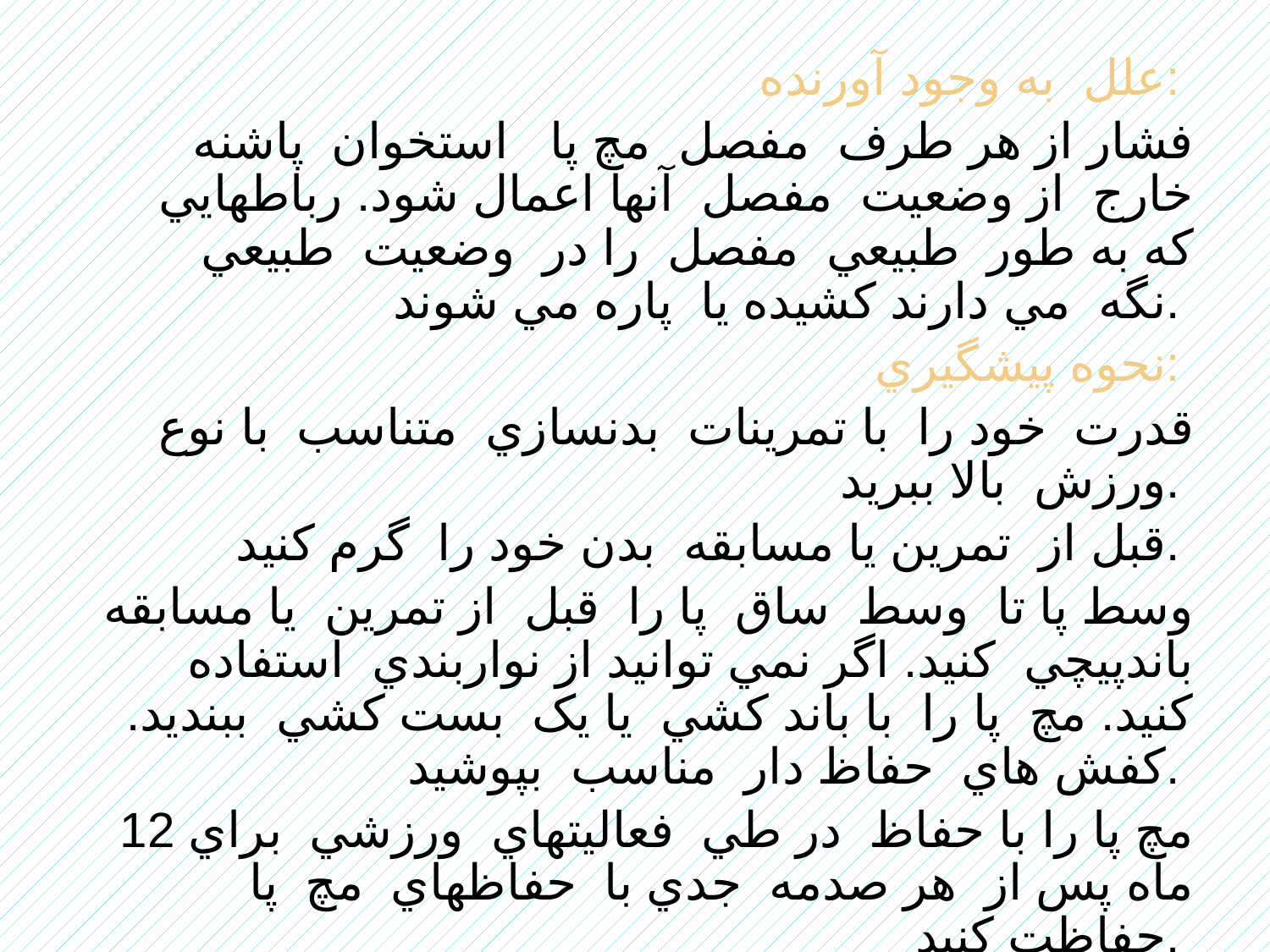

علل  به وجود آورنده:
فشار از هر طرف  مفصل  مچ پا   استخوان  پاشنه  خارج  از وضعيت  مفصل  آنها اعمال شود. رباطهايي که به طور  طبيعي  مفصل  را در  وضعيت  طبيعي  نگه  مي دارند کشيده يا  پاره مي شوند.
نحوه پيشگيري:
قدرت  خود را  با تمرينات  بدنسازي  متناسب  با نوع  ورزش  بالا ببريد.
قبل از  تمرين يا مسابقه  بدن خود را  گرم کنيد.
وسط پا تا  وسط  ساق  پا را  قبل  از تمرين  يا مسابقه  باندپيچي  کنيد. اگر نمي توانيد از نواربندي  استفاده  کنيد. مچ  پا را  با باند کشي  يا يک  بست کشي  ببنديد. کفش هاي  حفاظ دار  مناسب  بپوشيد.
مچ پا را با حفاظ  در طي  فعاليتهاي  ورزشي  براي 12 ماه پس از  هر صدمه  جدي با  حفاظهاي  مچ  پا حفاظت کنيد.